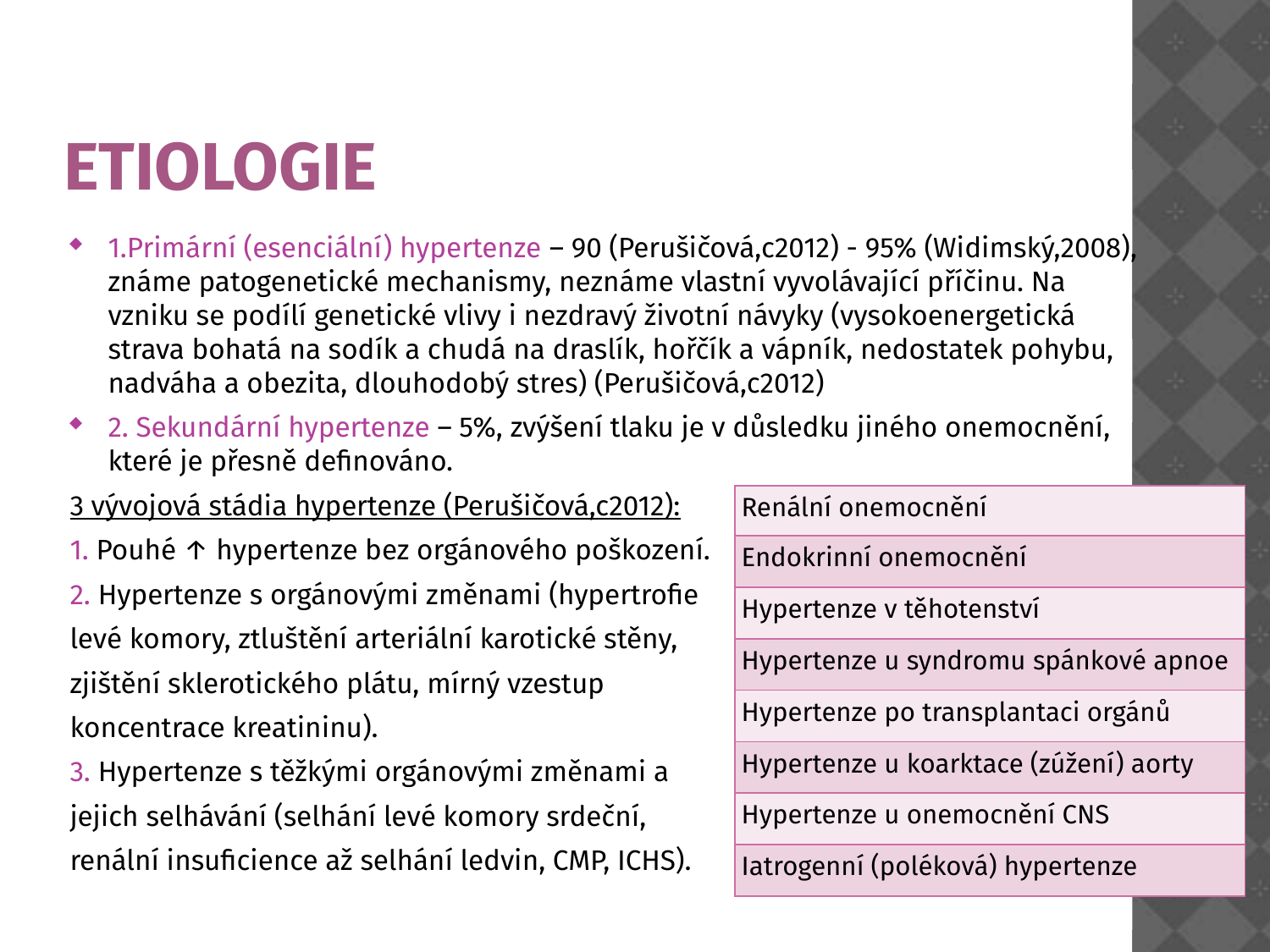

# Etiologie
1.Primární (esenciální) hypertenze – 90 (Perušičová,c2012) - 95% (Widimský,2008), známe patogenetické mechanismy, neznáme vlastní vyvolávající příčinu. Na vzniku se podílí genetické vlivy i nezdravý životní návyky (vysokoenergetická strava bohatá na sodík a chudá na draslík, hořčík a vápník, nedostatek pohybu, nadváha a obezita, dlouhodobý stres) (Perušičová,c2012)
2. Sekundární hypertenze – 5%, zvýšení tlaku je v důsledku jiného onemocnění, které je přesně definováno.
3 vývojová stádia hypertenze (Perušičová,c2012):
1. Pouhé ↑ hypertenze bez orgánového poškození.
2. Hypertenze s orgánovými změnami (hypertrofie
levé komory, ztluštění arteriální karotické stěny,
zjištění sklerotického plátu, mírný vzestup
koncentrace kreatininu).
3. Hypertenze s těžkými orgánovými změnami a
jejich selhávání (selhání levé komory srdeční,
renální insuficience až selhání ledvin, CMP, ICHS).
| Renální onemocnění |
| --- |
| Endokrinní onemocnění |
| Hypertenze v těhotenství |
| Hypertenze u syndromu spánkové apnoe |
| Hypertenze po transplantaci orgánů |
| Hypertenze u koarktace (zúžení) aorty |
| Hypertenze u onemocnění CNS |
| Iatrogenní (poléková) hypertenze |